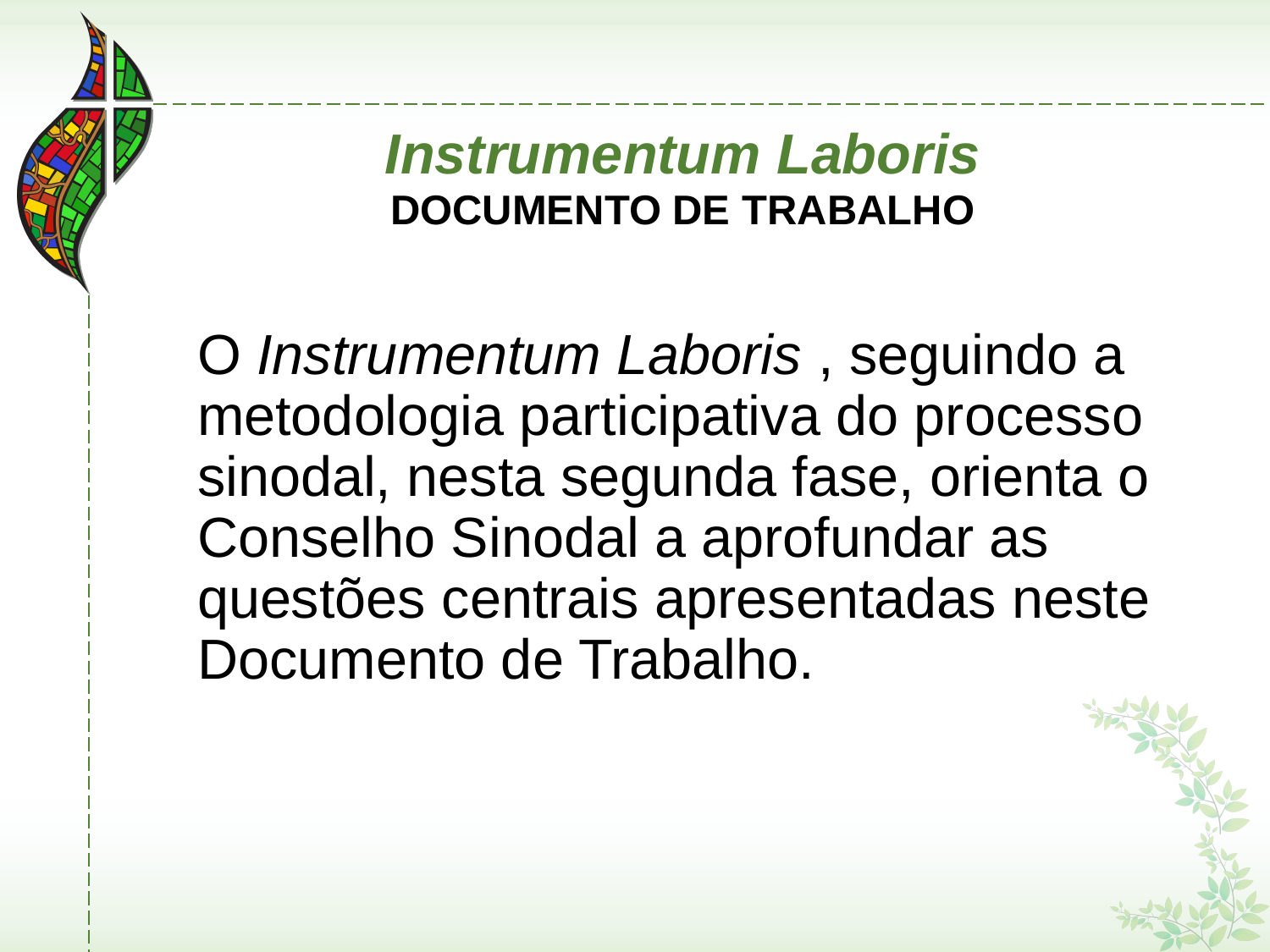

# Instrumentum Laboris
DOCUMENTO DE TRABALHO
O Instrumentum Laboris , seguindo a metodologia participativa do processo sinodal, nesta segunda fase, orienta o Conselho Sinodal a aprofundar as questões centrais apresentadas neste Documento de Trabalho.